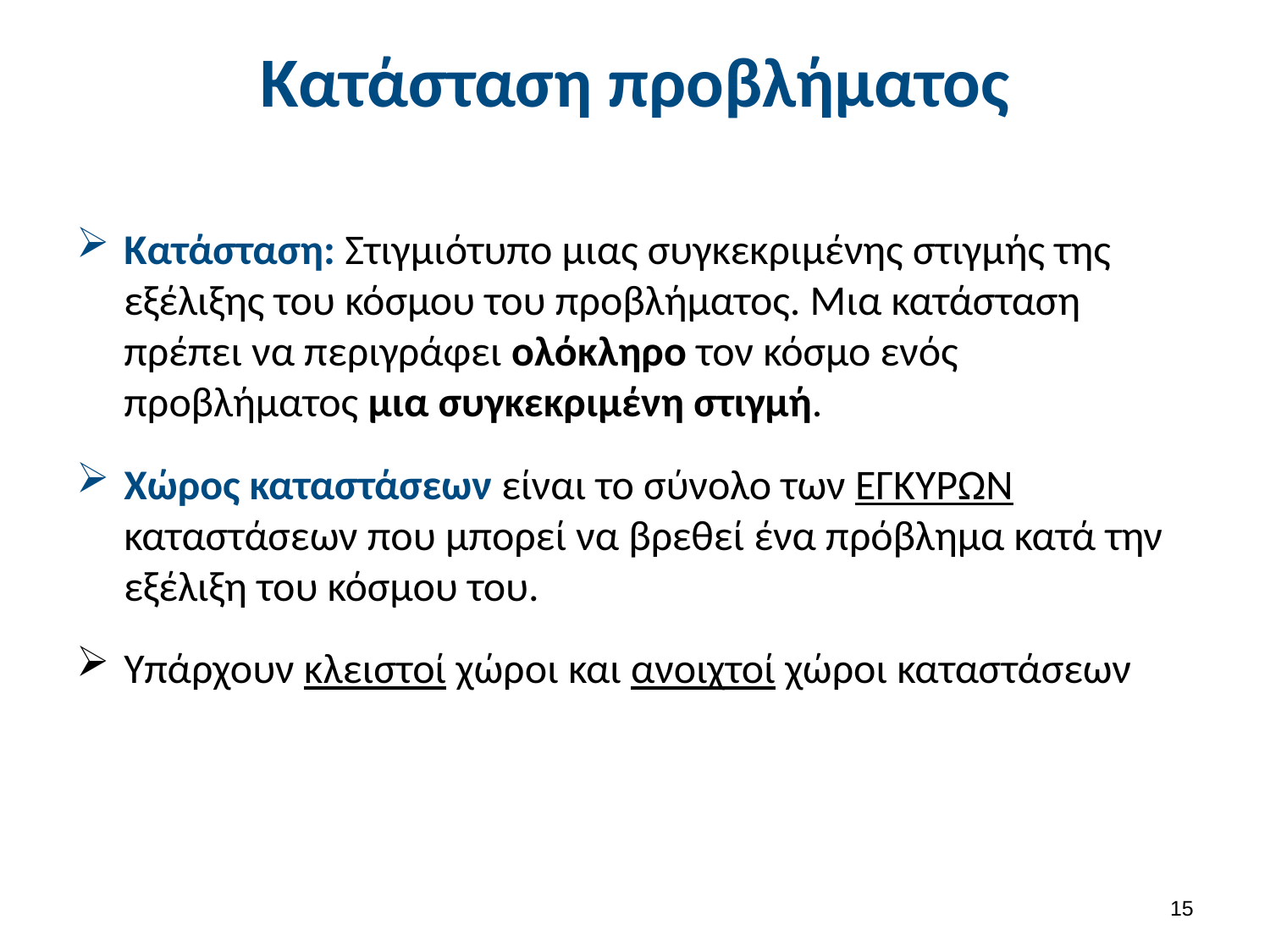

# Κατάσταση προβλήματος
Κατάσταση: Στιγμιότυπο μιας συγκεκριμένης στιγμής της εξέλιξης του κόσμου του προβλήματος. Μια κατάσταση πρέπει να περιγράφει ολόκληρο τον κόσμο ενός προβλήματος μια συγκεκριμένη στιγμή.
Χώρος καταστάσεων είναι το σύνολο των ΕΓΚΥΡΩΝ καταστάσεων που μπορεί να βρεθεί ένα πρόβλημα κατά την εξέλιξη του κόσμου του.
Υπάρχουν κλειστοί χώροι και ανοιχτοί χώροι καταστάσεων

15